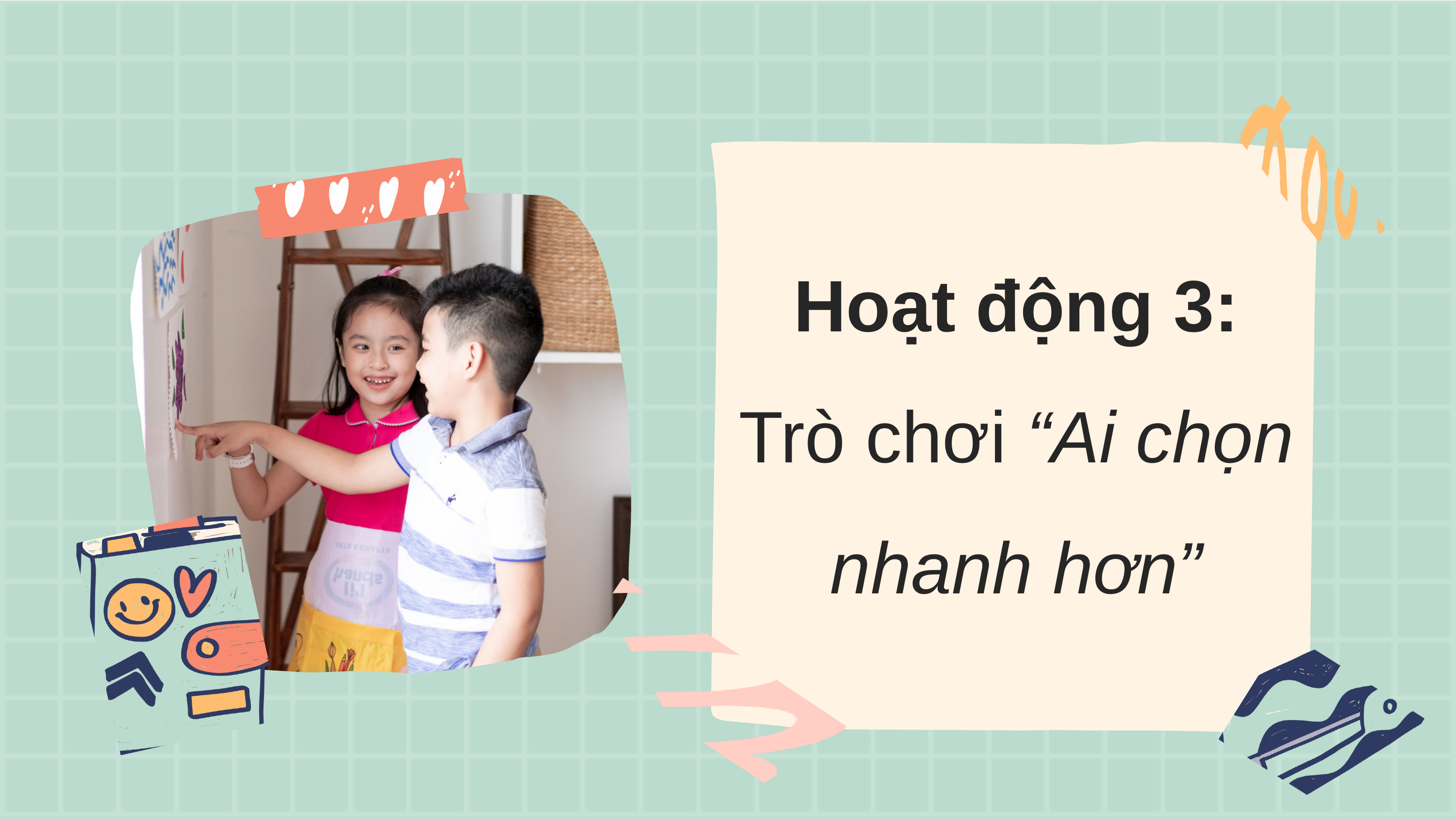

Hoạt động 3:
Trò chơi “Ai chọn nhanh hơn”